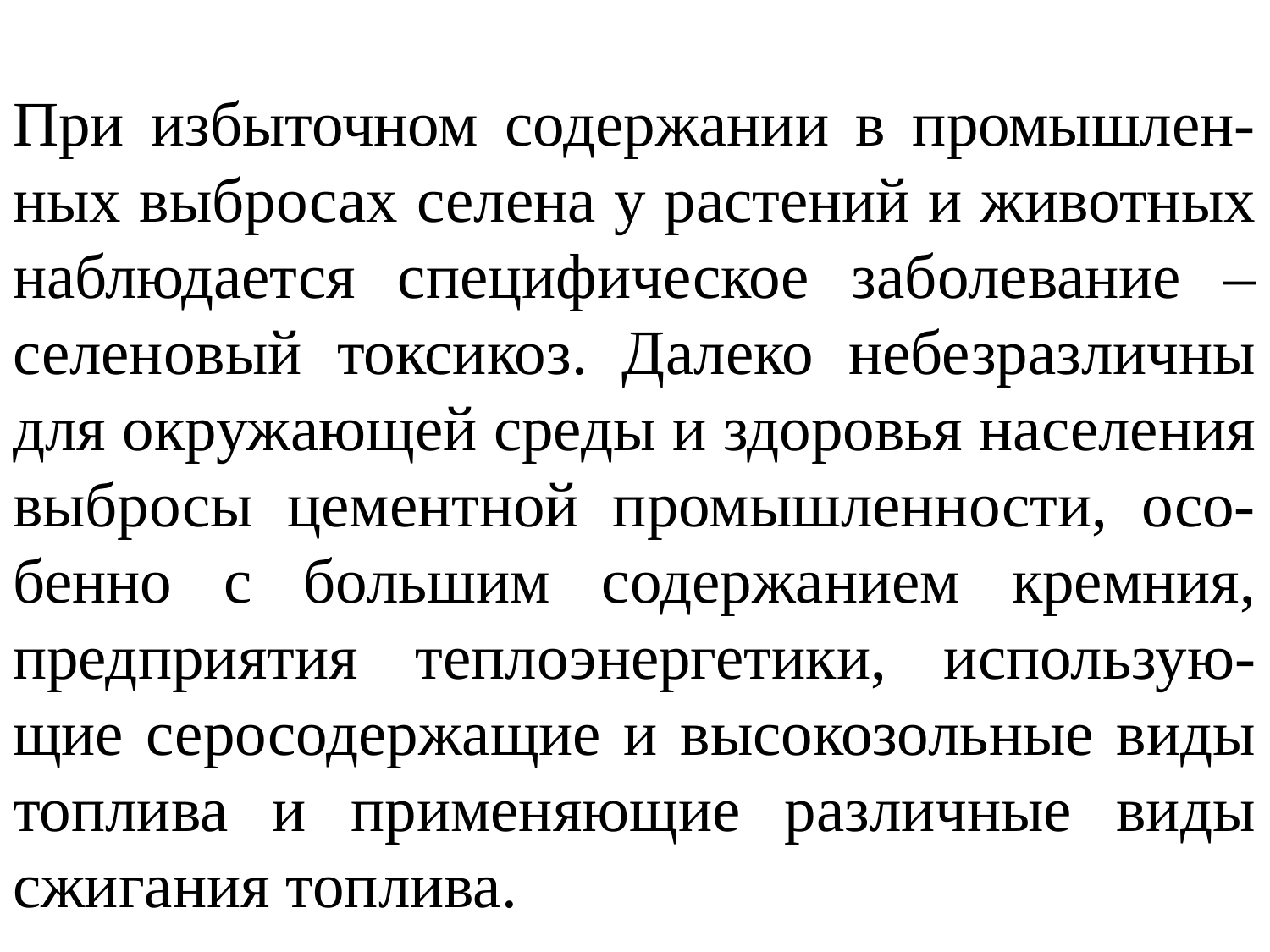

При избыточном содержании в промышлен-ных выбросах селена у растений и животных наблюдается специфическое заболевание – селеновый токсикоз. Далеко небезразличны для окружающей среды и здоровья населения выбросы цементной промышленности, осо-бенно с большим содержанием кремния, предприятия теплоэнергетики, использую-щие серосодержащие и высокозольные виды топлива и применяющие различные виды сжигания топлива.